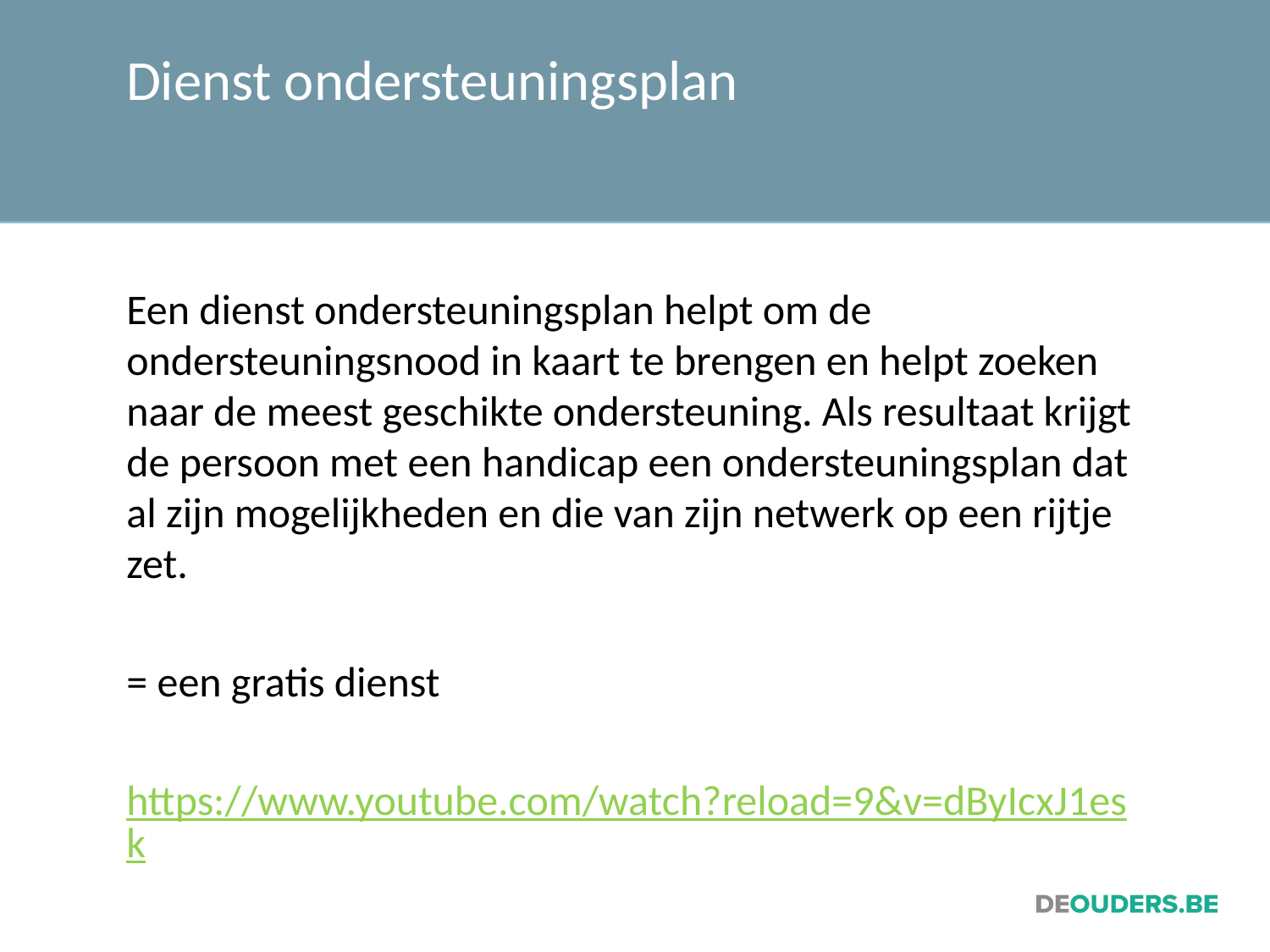

# Dienst ondersteuningsplan
Een dienst ondersteuningsplan helpt om de ondersteuningsnood in kaart te brengen en helpt zoeken naar de meest geschikte ondersteuning. Als resultaat krijgt de persoon met een handicap een ondersteuningsplan dat al zijn mogelijkheden en die van zijn netwerk op een rijtje zet.

= een gratis dienst

https://www.youtube.com/watch?reload=9&v=dByIcxJ1esk